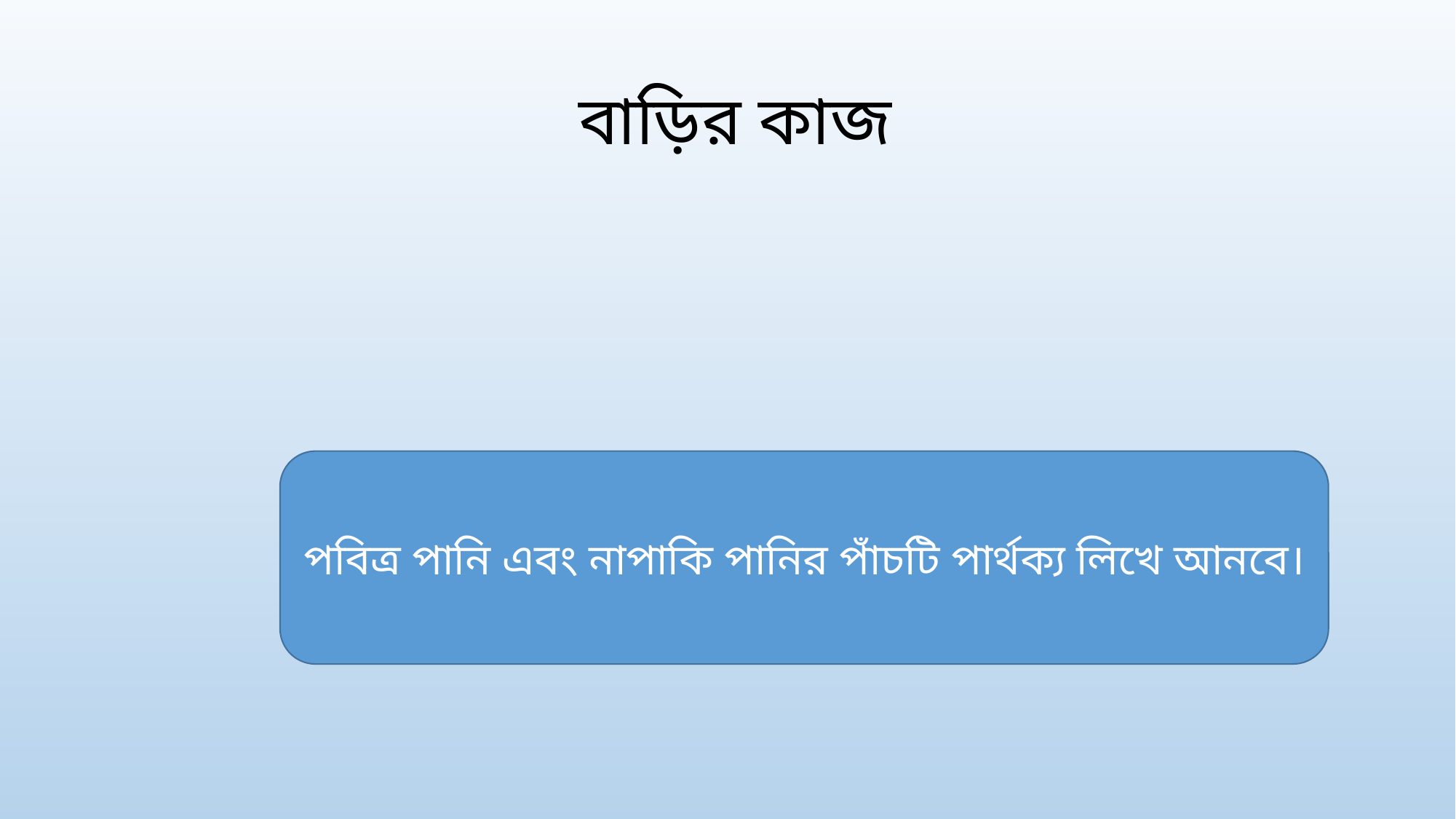

# বাড়ির কাজ
পবিত্র পানি এবং নাপাকি পানির পাঁচটি পার্থক্য লিখে আনবে।